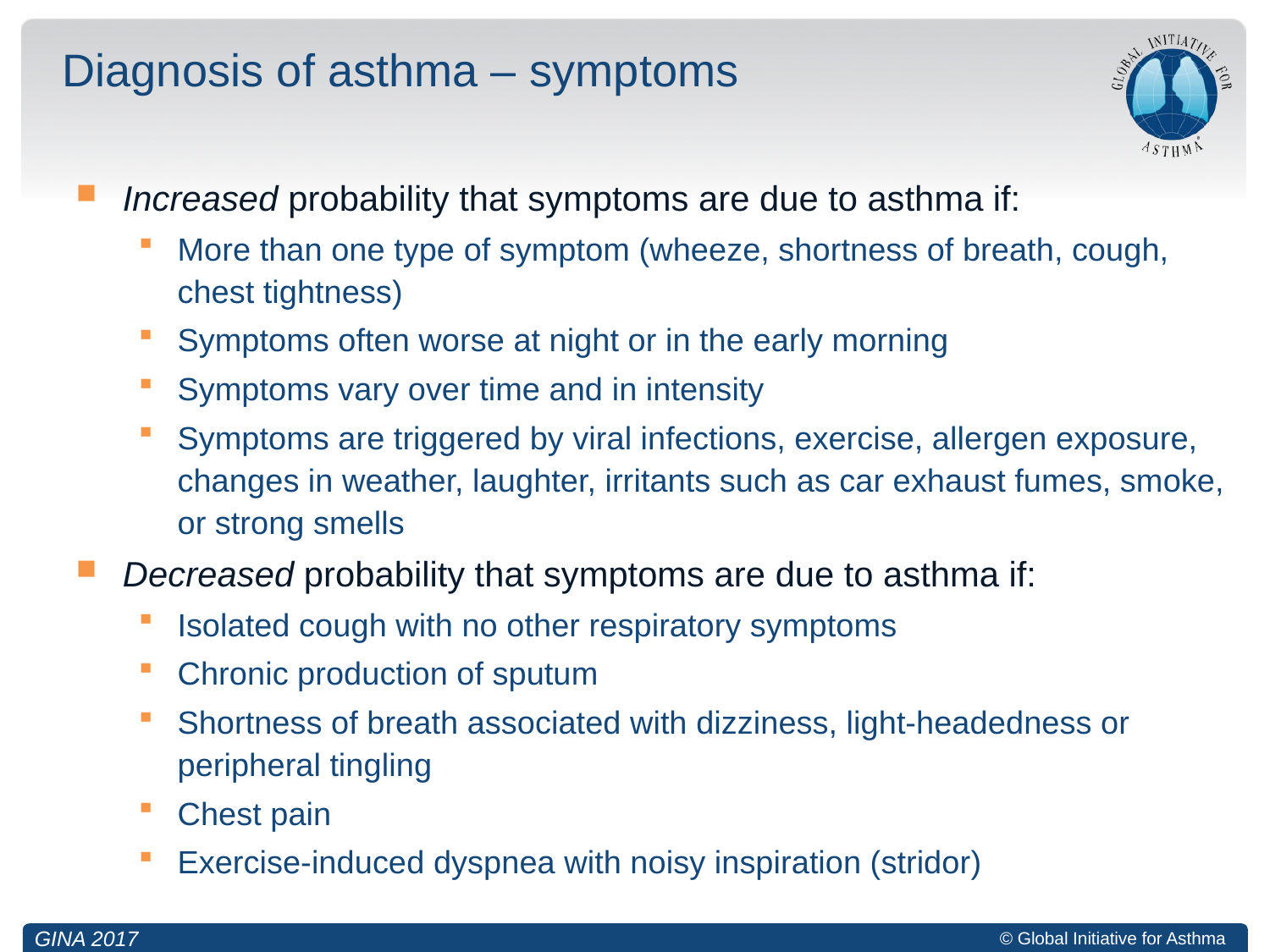

# Diagnosis of asthma – symptoms
Increased probability that symptoms are due to asthma if:
More than one type of symptom (wheeze, shortness of breath, cough, chest tightness)
Symptoms often worse at night or in the early morning
Symptoms vary over time and in intensity
Symptoms are triggered by viral infections, exercise, allergen exposure, changes in weather, laughter, irritants such as car exhaust fumes, smoke, or strong smells
Decreased probability that symptoms are due to asthma if:
Isolated cough with no other respiratory symptoms
Chronic production of sputum
Shortness of breath associated with dizziness, light-headedness or peripheral tingling
Chest pain
Exercise-induced dyspnea with noisy inspiration (stridor)

GINA 2017